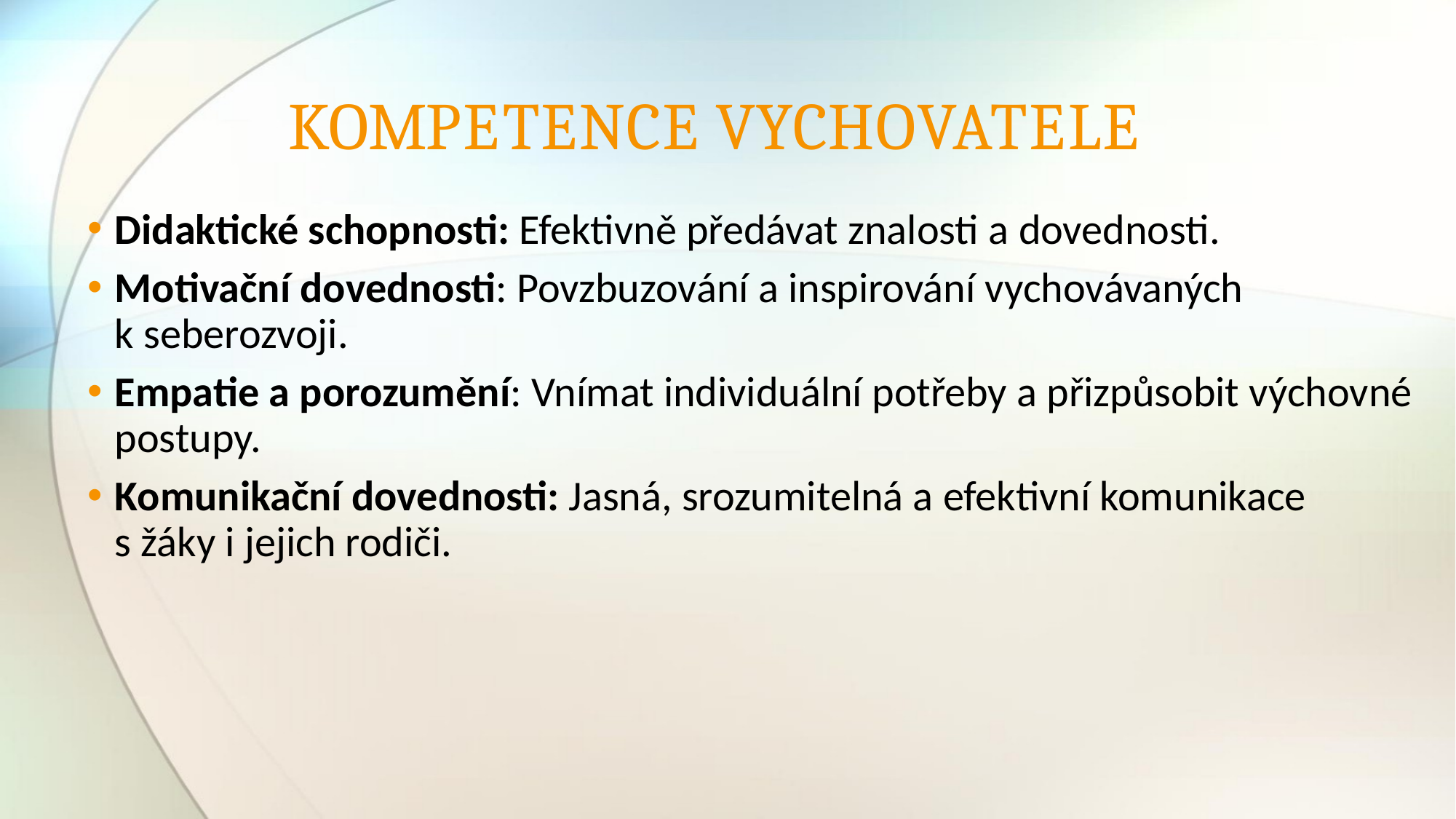

# KOMPETENCE VYCHOVATELE
Didaktické schopnosti: Efektivně předávat znalosti a dovednosti.
Motivační dovednosti: Povzbuzování a inspirování vychovávaných
k seberozvoji.
Empatie a porozumění: Vnímat individuální potřeby a přizpůsobit výchovné postupy.
Komunikační dovednosti: Jasná, srozumitelná a efektivní komunikace
s žáky i jejich rodiči.